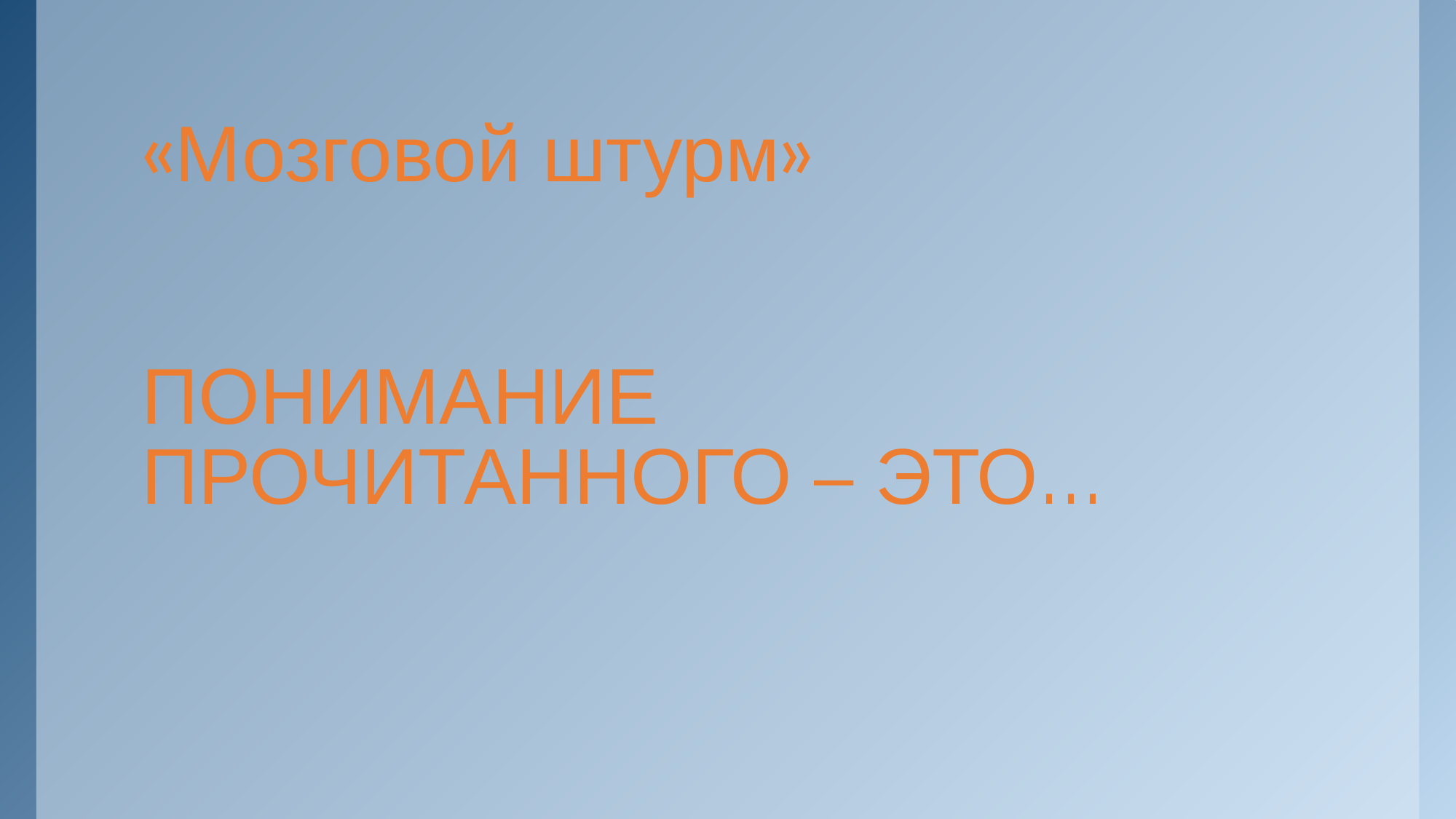

# «Мозговой штурм» ПОНИМАНИЕ ПРОЧИТАННОГО – ЭТО...